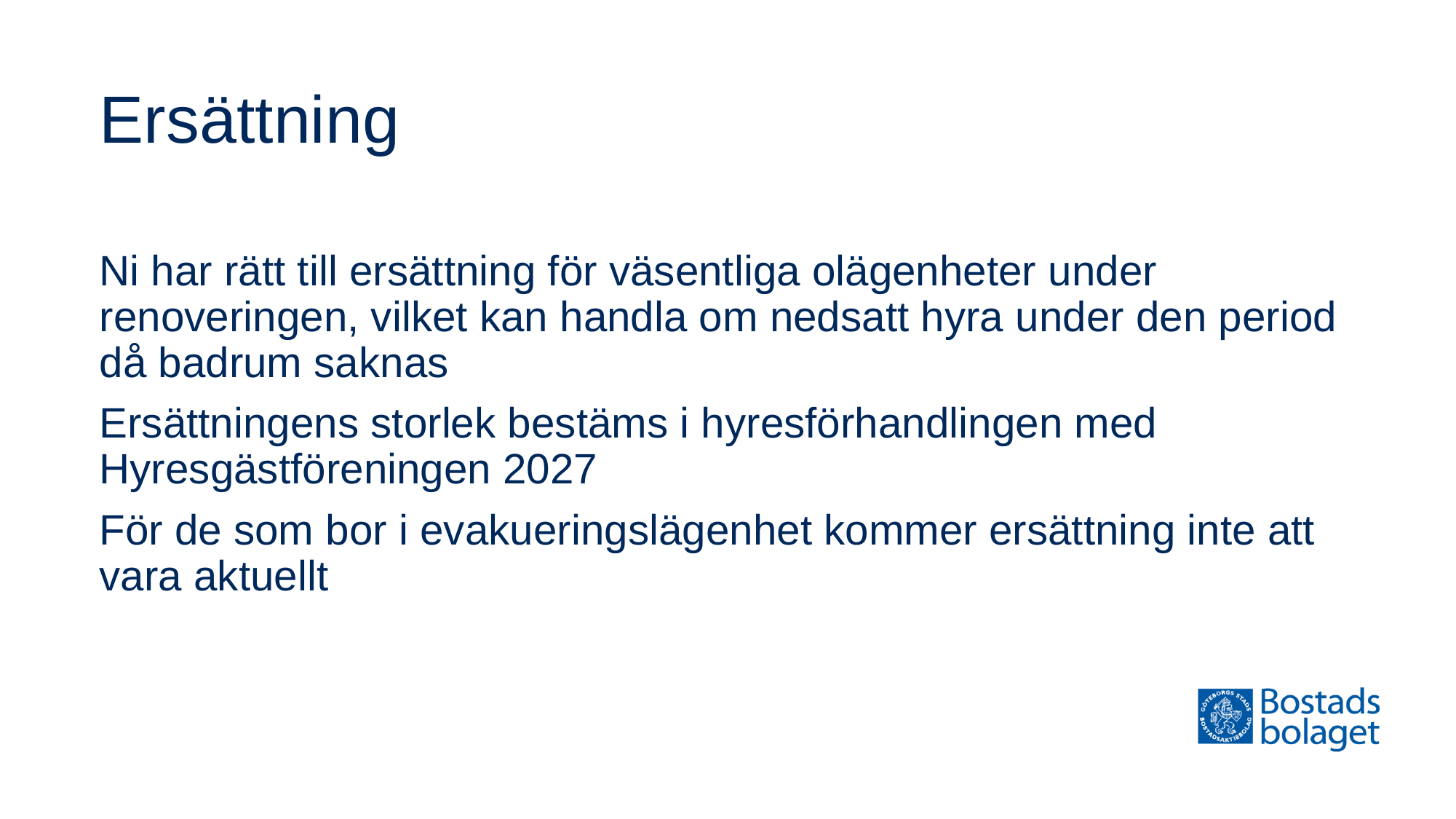

# Ersättning
Ni har rätt till ersättning för väsentliga olägenheter under renoveringen, vilket kan handla om nedsatt hyra under den period då badrum saknas
Ersättningens storlek bestäms i hyresförhandlingen med Hyresgästföreningen 2027
För de som bor i evakueringslägenhet kommer ersättning inte att vara aktuellt